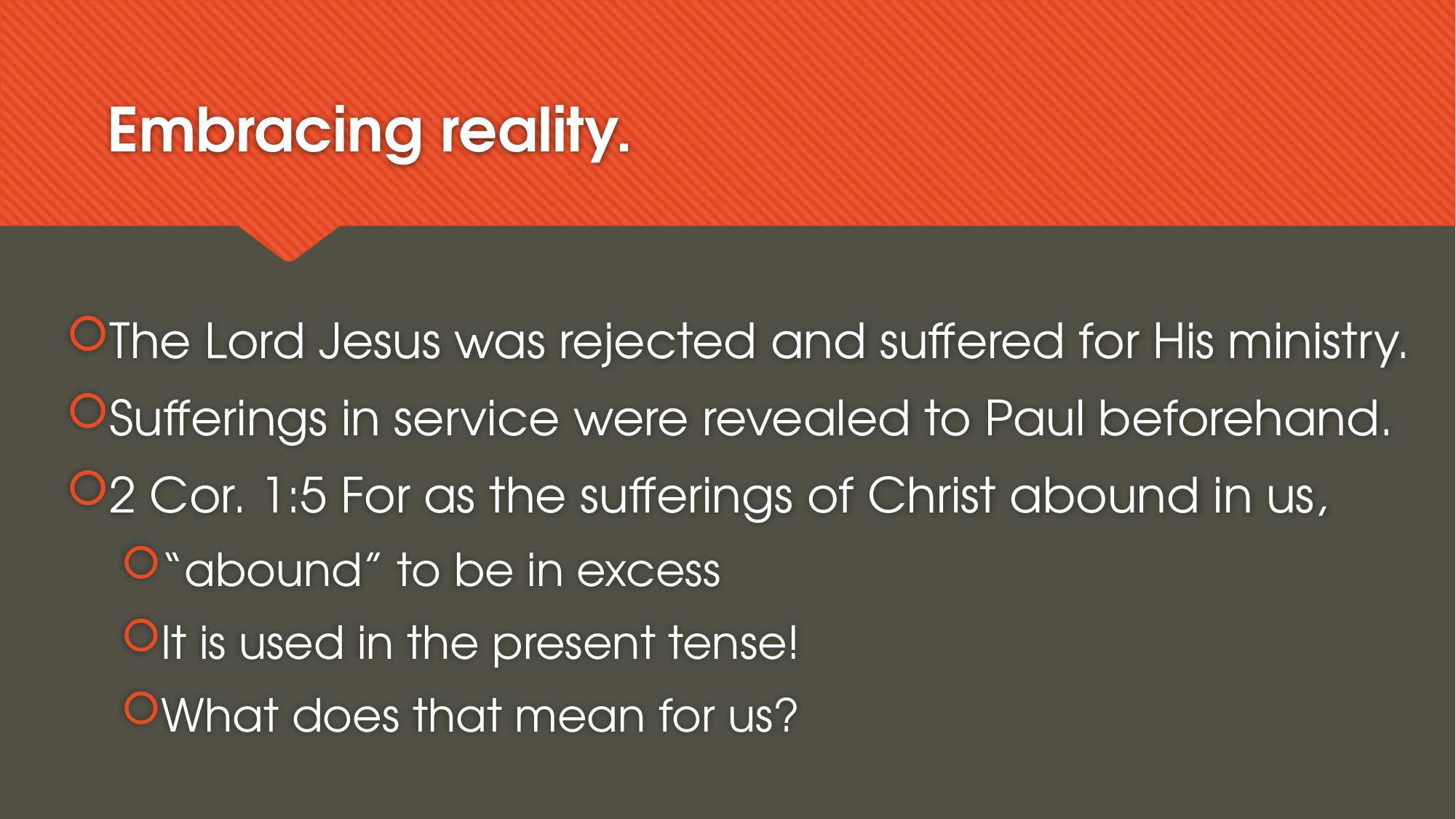

# Embracing reality.
The Lord Jesus was rejected and suffered for His ministry.
Sufferings in service were revealed to Paul beforehand.
2 Cor. 1:5 For as the sufferings of Christ abound in us,
“abound” to be in excess
It is used in the present tense!
What does that mean for us?